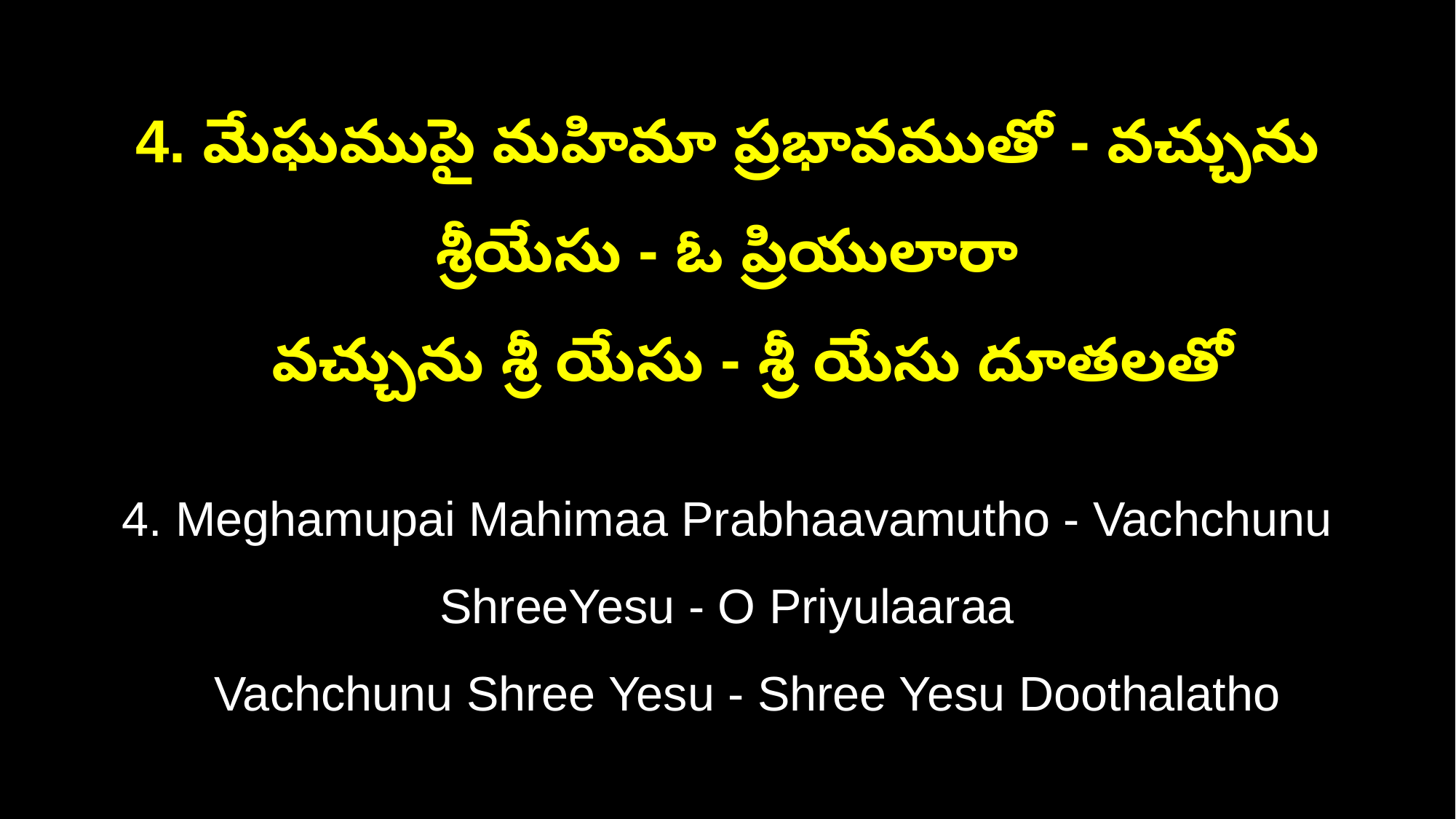

4. మేఘముపై మహిమా ప్రభావముతో - వచ్చును శ్రీయేసు - ఓ ప్రియులారా
   వచ్చును శ్రీ యేసు - శ్రీ యేసు దూతలతో
4. Meghamupai Mahimaa Prabhaavamutho - Vachchunu ShreeYesu - O Priyulaaraa
   Vachchunu Shree Yesu - Shree Yesu Doothalatho